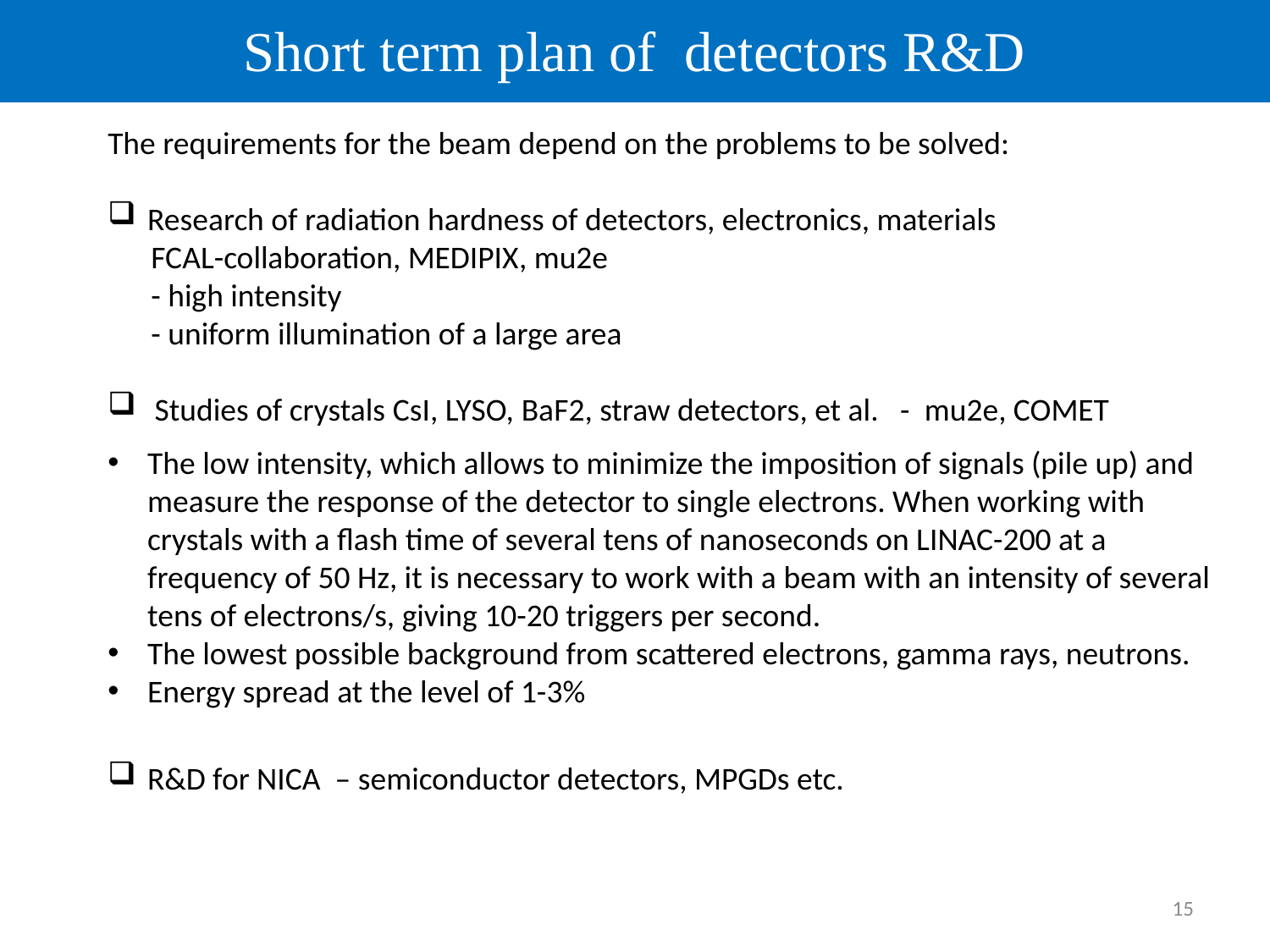

# Short term plan of  detectors R&D
The requirements for the beam depend on the problems to be solved:

Research of radiation hardness of detectors, electronics, materials
      FCAL-collaboration, MEDIPIX, mu2e
      - high intensity
      - uniform illumination of a large area

 Studies of crystals CsI, LYSO, BaF2, straw detectors, et al.   -  mu2e, COMET
The low intensity, which allows to minimize the imposition of signals (pile up) and measure the response of the detector to single electrons. When working with crystals with a flash time of several tens of nanoseconds on LINAC-200 at a frequency of 50 Hz, it is necessary to work with a beam with an intensity of several tens of electrons/s, giving 10-20 triggers per second.
The lowest possible background from scattered electrons, gamma rays, neutrons.
Energy spread at the level of 1-3%

R&D for NICA  – semiconductor detectors, MPGDs etc.
15